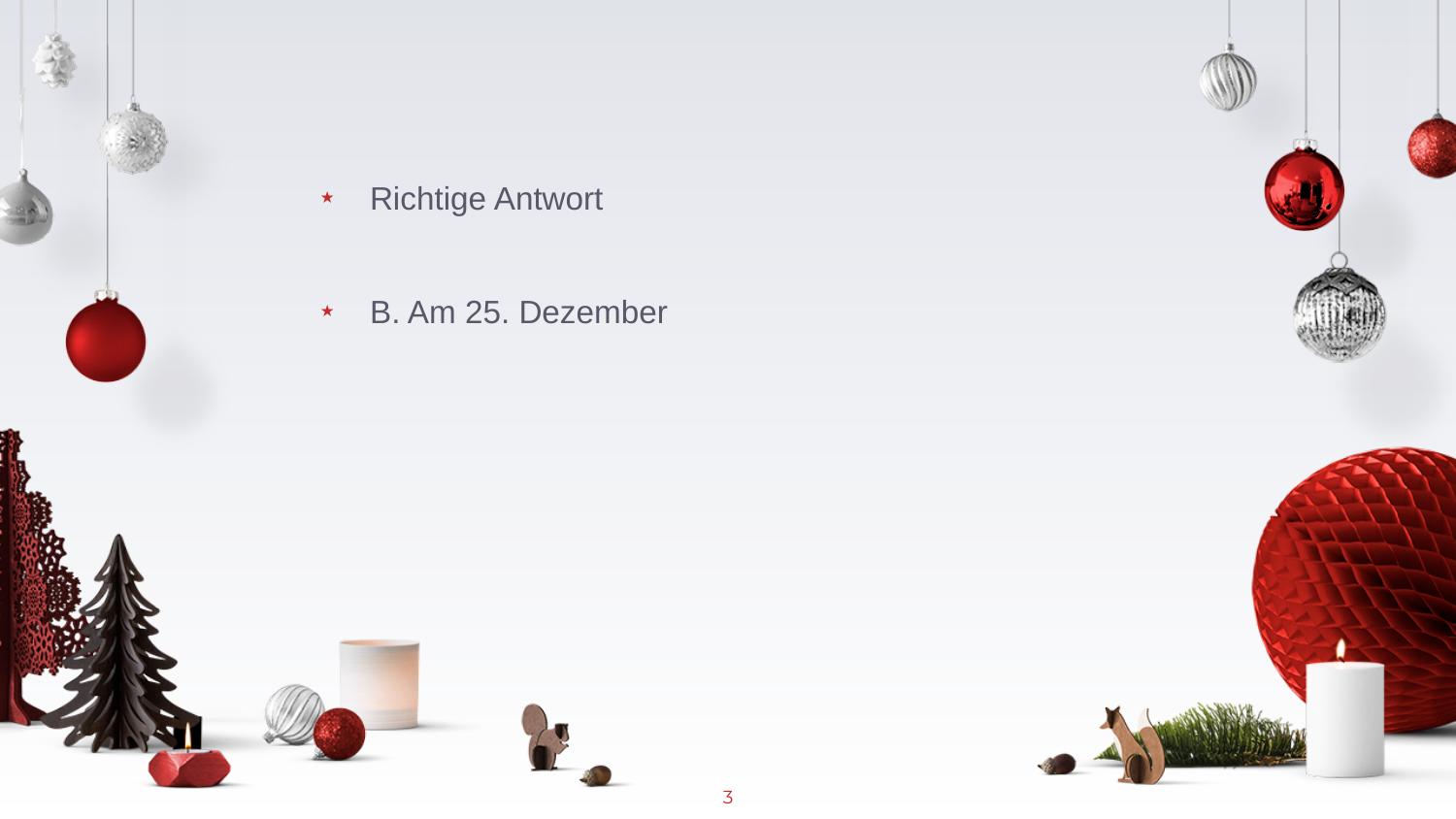

#
Richtige Antwort

B. Am 25. Dezember

3